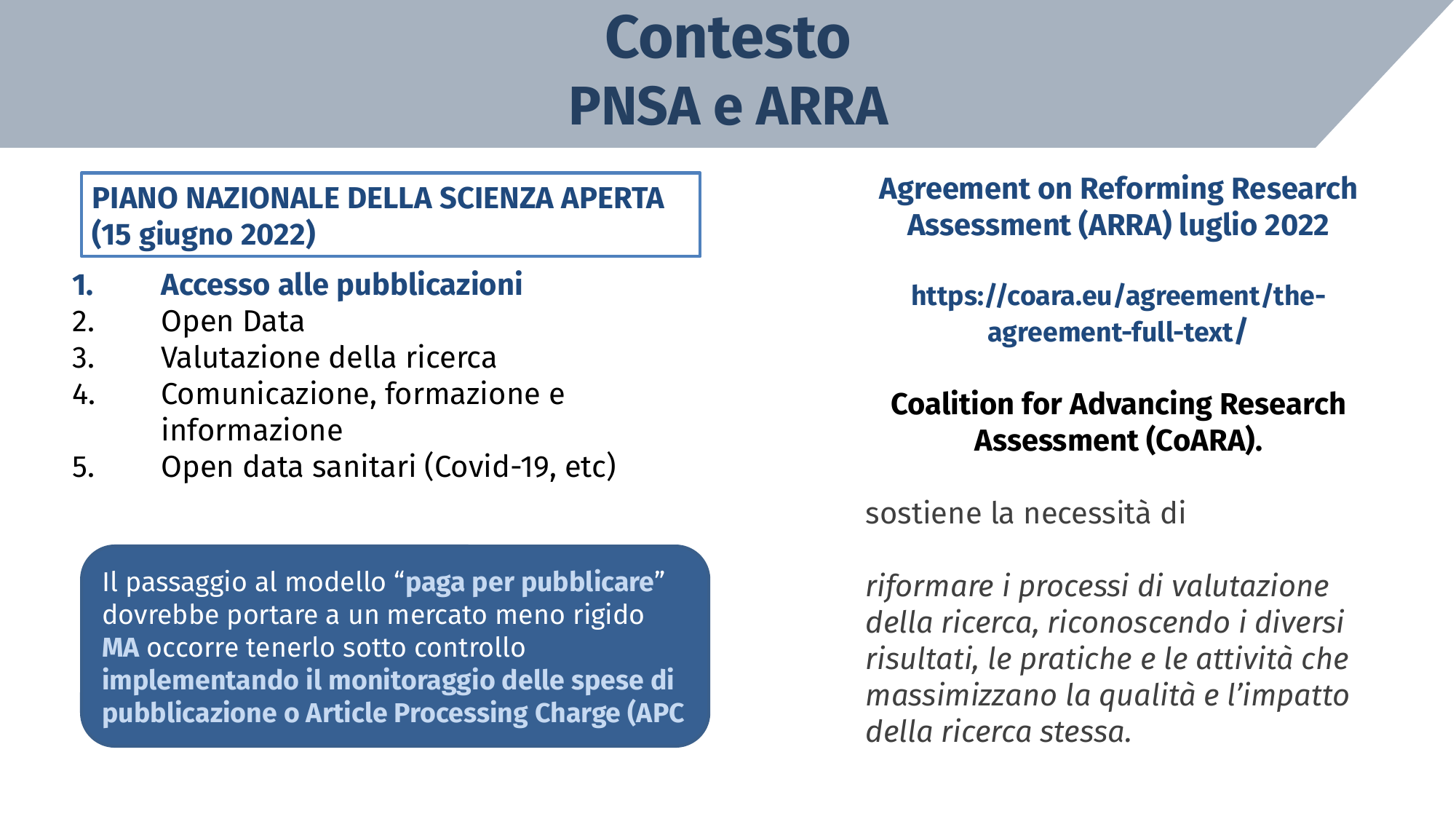

Contesto
PNSA e ARRA
Agreement on Reforming Research Assessment (ARRA) luglio 2022

https://coara.eu/agreement/the-agreement-full-text/

Coalition for Advancing Research Assessment (CoARA).

sostiene la necessità di

riformare i processi di valutazione della ricerca, riconoscendo i diversi risultati, le pratiche e le attività che massimizzano la qualità e l’impatto della ricerca stessa.

PIANO NAZIONALE DELLA SCIENZA APERTA (15 giugno 2022)
Accesso alle pubblicazioni
Open Data
Valutazione della ricerca
Comunicazione, formazione e informazione
Open data sanitari (Covid-19, etc)

Il passaggio al modello “paga per pubblicare” dovrebbe portare a un mercato meno rigido MA occorre tenerlo sotto controllo
implementando il monitoraggio delle spese di pubblicazione o Article Processing Charge (APC